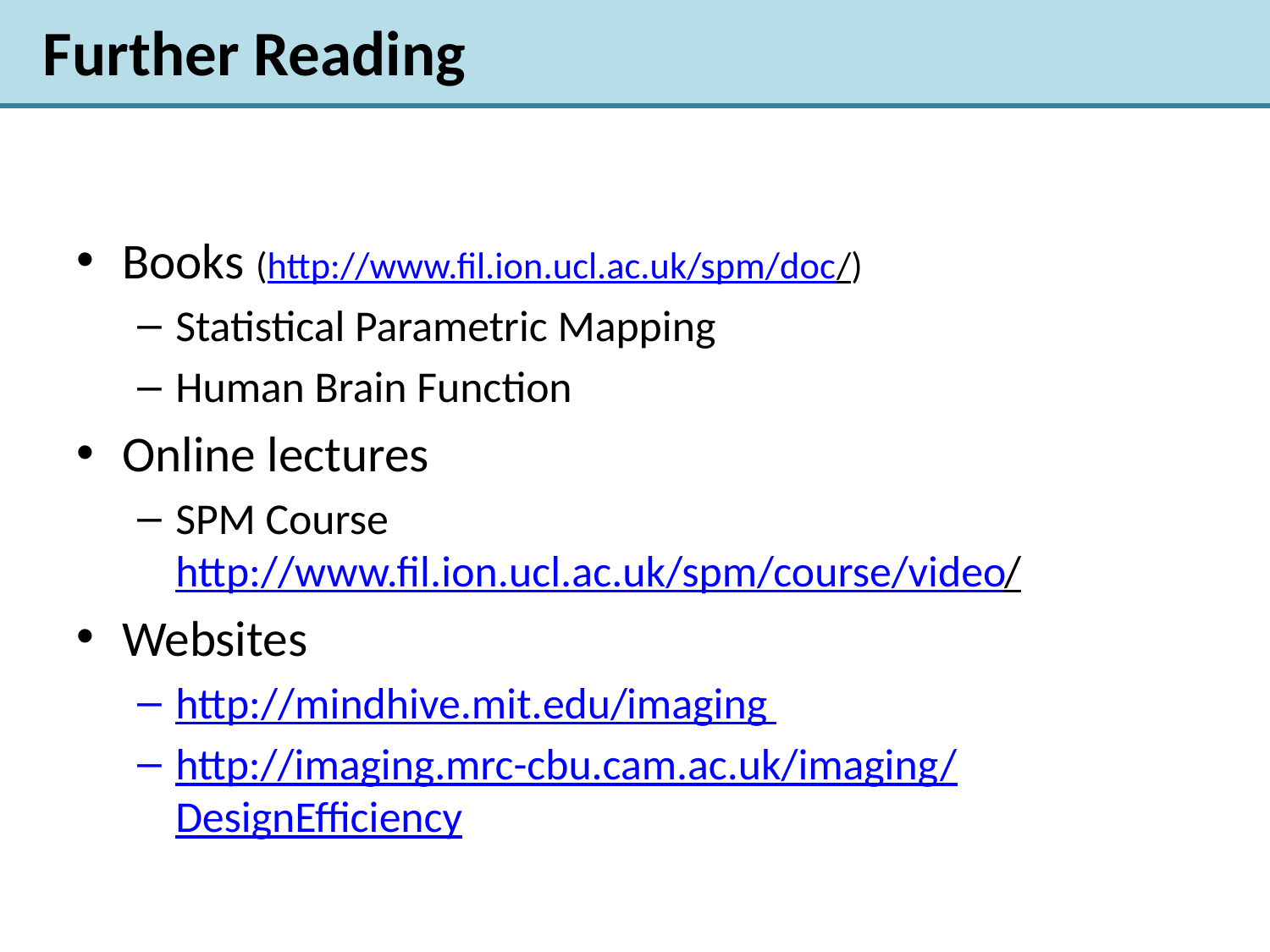

Further Reading
Books (http://www.fil.ion.ucl.ac.uk/spm/doc/)
Statistical Parametric Mapping
Human Brain Function
Online lectures
SPM Course http://www.fil.ion.ucl.ac.uk/spm/course/video/
Websites
http://mindhive.mit.edu/imaging
http://imaging.mrc-cbu.cam.ac.uk/imaging/DesignEfficiency